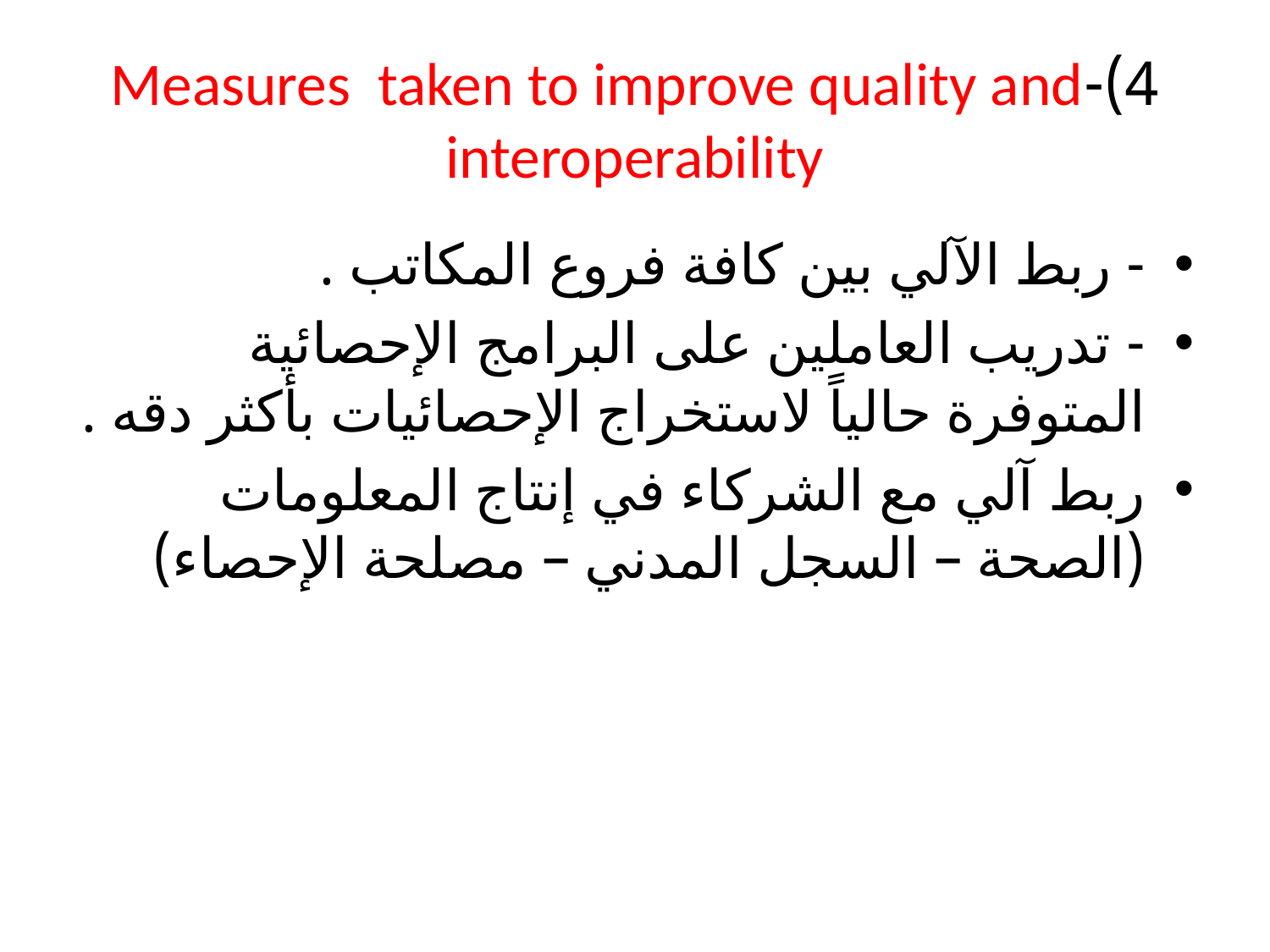

# 4)-Measures  taken to improve quality and interoperability
- ربط الآلي بين كافة فروع المكاتب .
- تدريب العاملين على البرامج الإحصائية المتوفرة حالياً لاستخراج الإحصائيات بأكثر دقه .
ربط آلي مع الشركاء في إنتاج المعلومات (الصحة – السجل المدني – مصلحة الإحصاء)